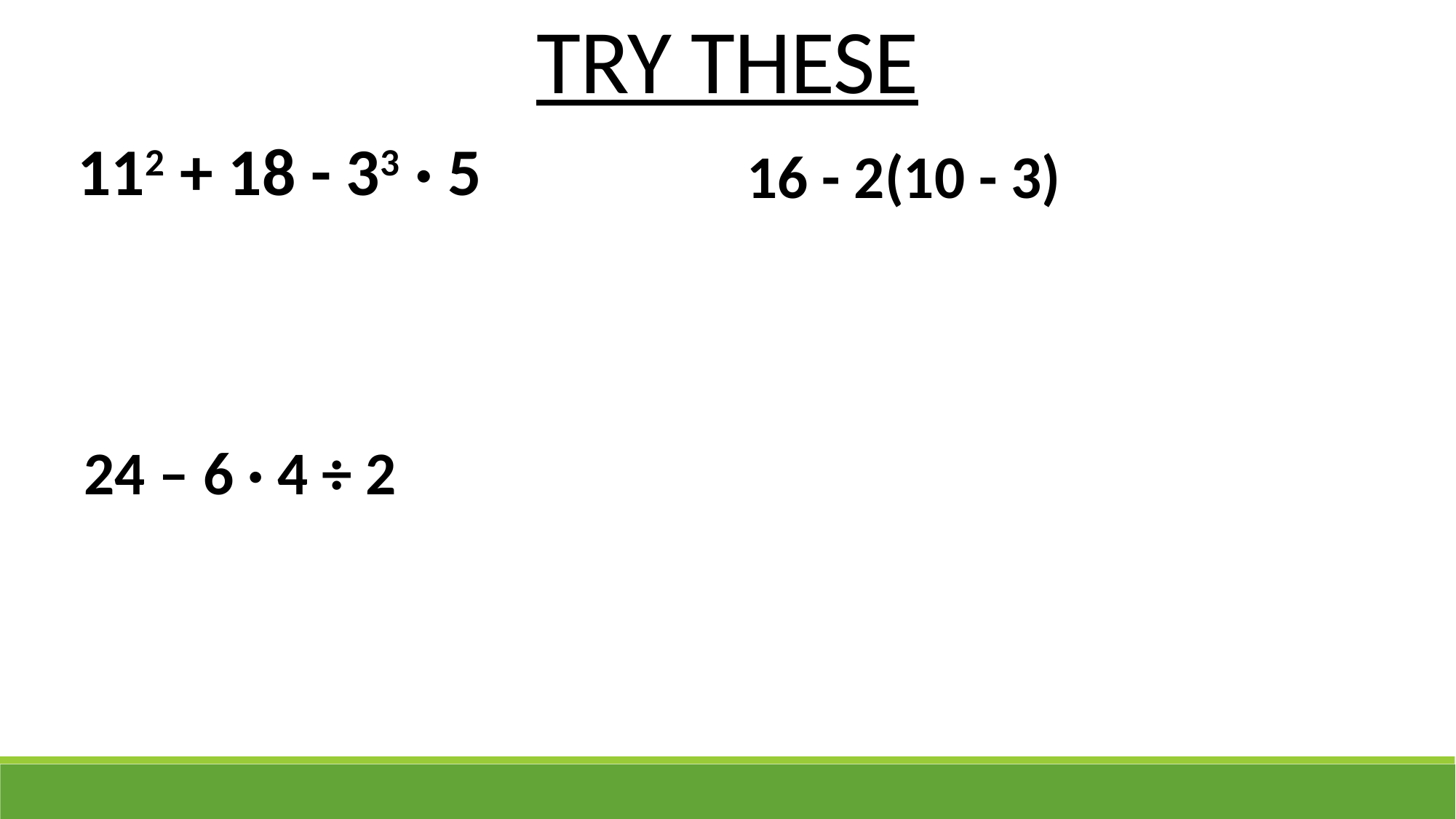

TRY THESE
 112 + 18 - 33 · 5
16 - 2(10 - 3)
24 – 6 · 4 ÷ 2